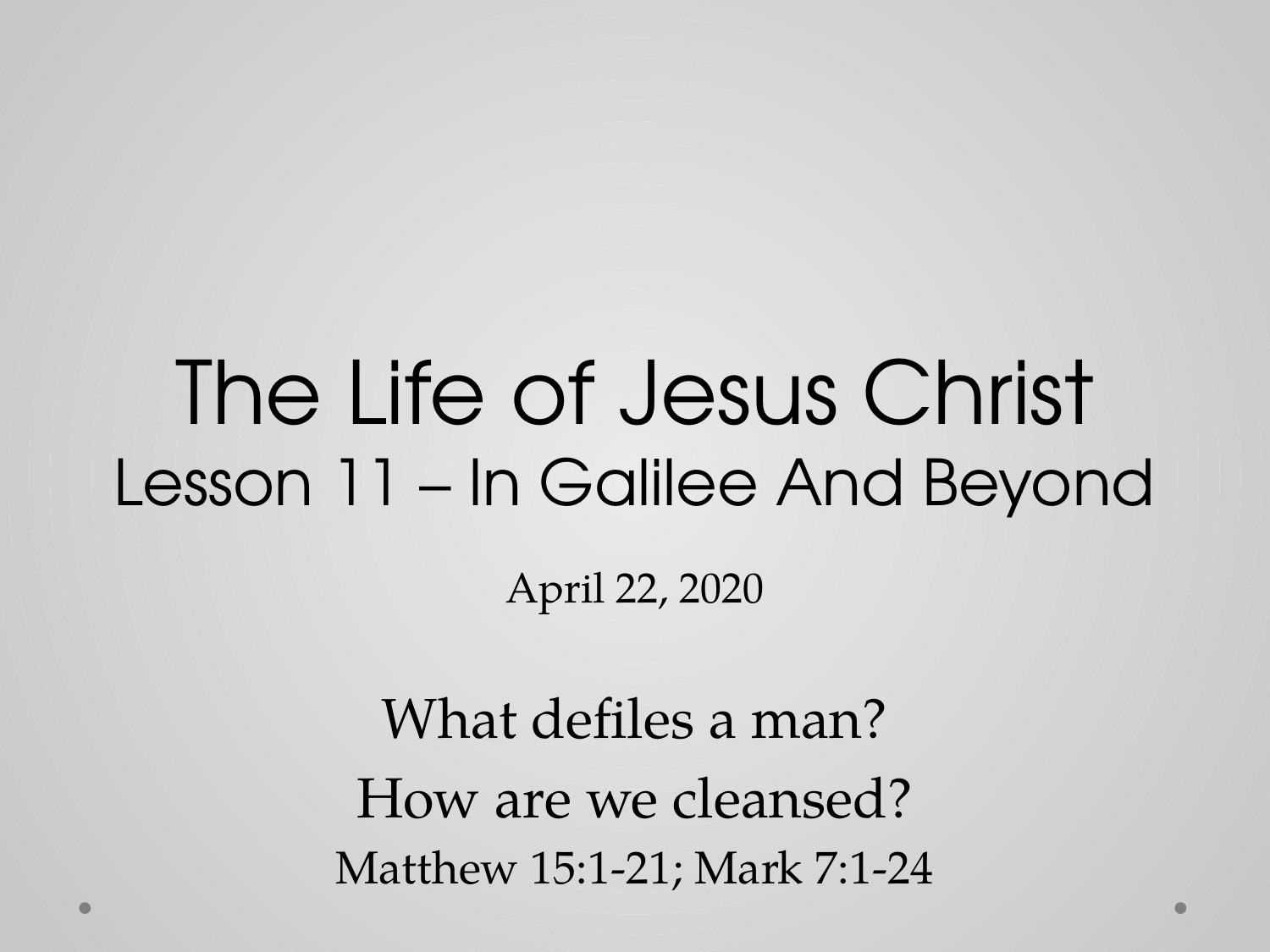

# The Life of Jesus Christ Lesson 11 – In Galilee And Beyond
April 22, 2020

What defiles a man?
How are we cleansed?
Matthew 15:1-21; Mark 7:1-24